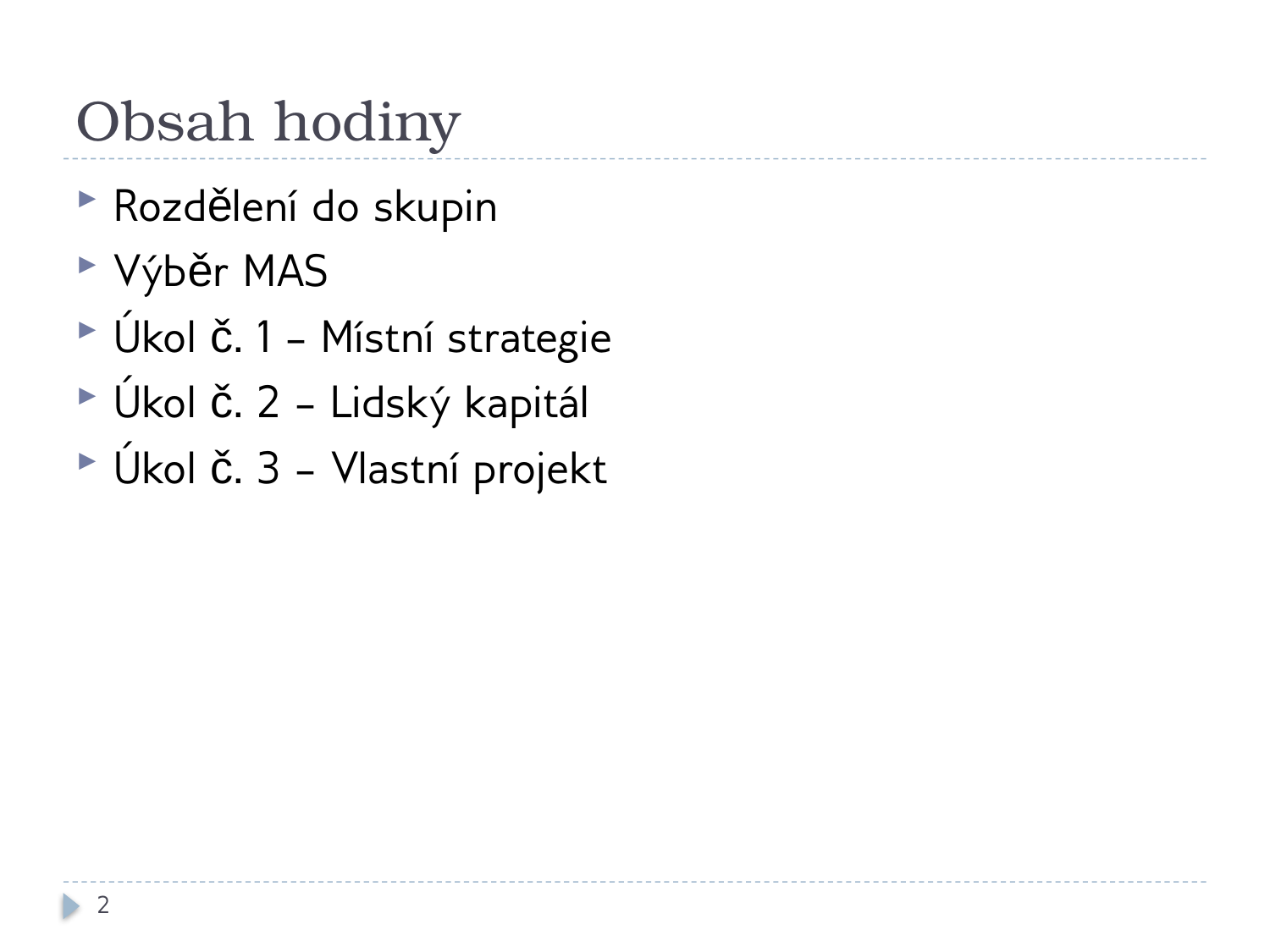

# Obsah hodiny
Rozdělení do skupin
Výběr MAS
Úkol č. 1 – Místní strategie
Úkol č. 2 – Lidský kapitál
Úkol č. 3 – Vlastní projekt
2